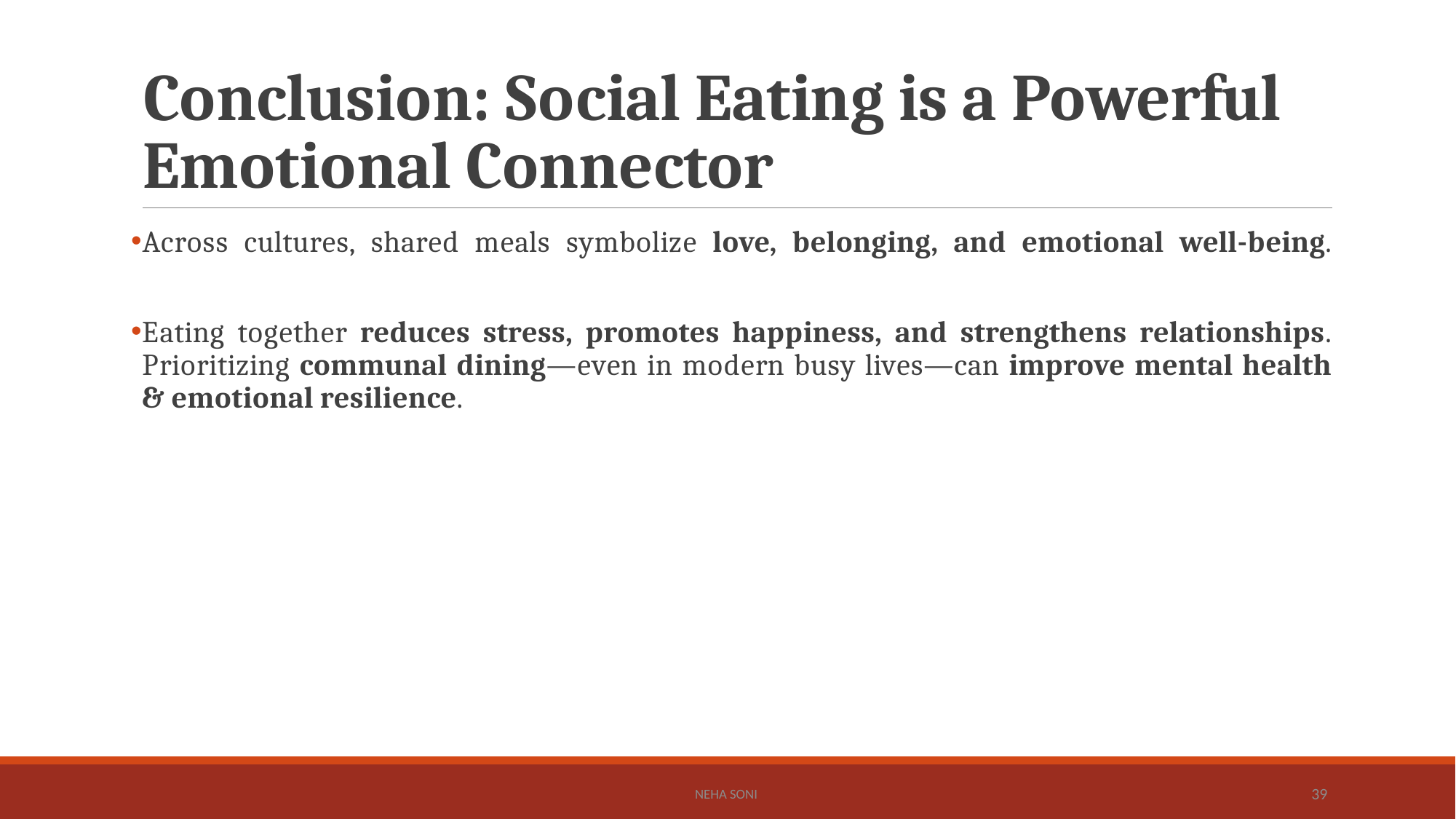

# Conclusion: Social Eating is a Powerful Emotional Connector
Across cultures, shared meals symbolize love, belonging, and emotional well-being.
Eating together reduces stress, promotes happiness, and strengthens relationships.
Prioritizing communal dining—even in modern busy lives—can improve mental health & emotional resilience.
Neha Soni
39